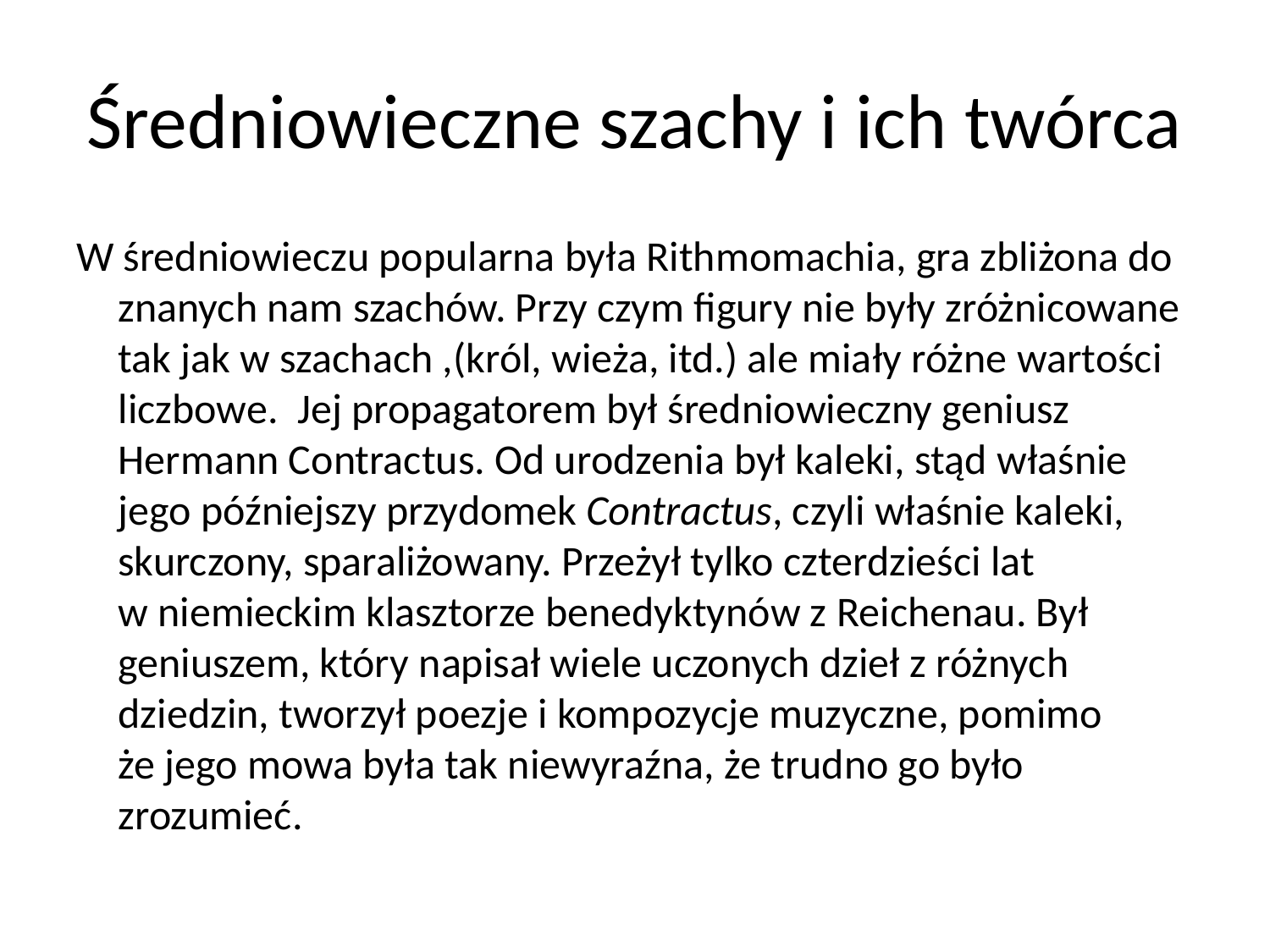

# Średniowieczne szachy i ich twórca
W średniowieczu popularna była Rithmomachia, gra zbliżona do znanych nam szachów. Przy czym figury nie były zróżnicowane tak jak w szachach ,(król, wieża, itd.) ale miały różne wartości liczbowe.  Jej propagatorem był średniowieczny geniusz Hermann Contractus. Od urodzenia był kaleki, stąd właśnie jego późniejszy przydomek Contractus, czyli właśnie kaleki, skurczony, sparaliżowany. Przeżył tylko czterdzieści lat w niemieckim klasztorze benedyktynów z Reichenau. Był geniuszem, który napisał wiele uczonych dzieł z różnych dziedzin, tworzył poezje i kompozycje muzyczne, pomimo że jego mowa była tak niewyraźna, że trudno go było zrozumieć.